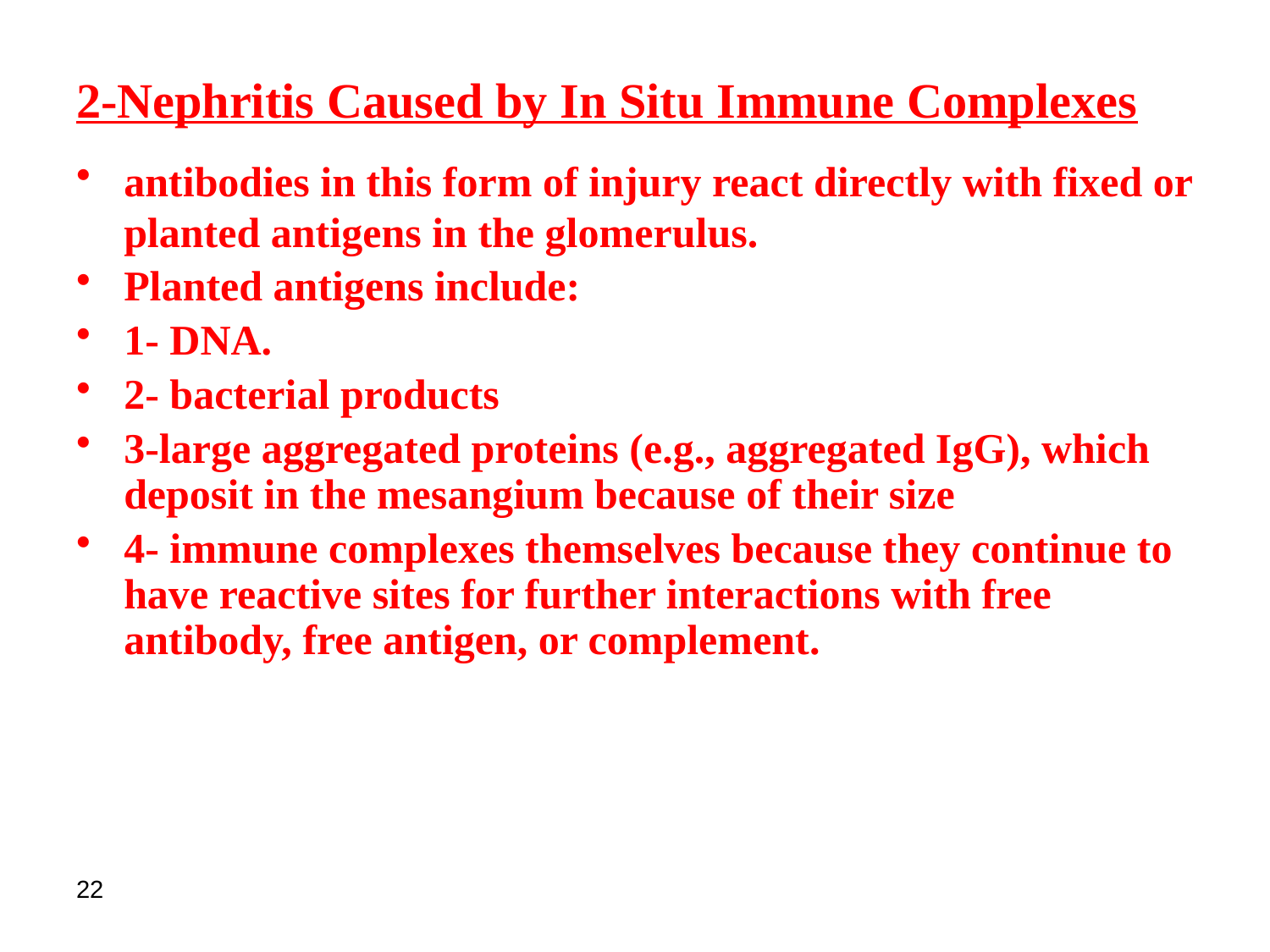

2-Nephritis Caused by In Situ Immune Complexes
antibodies in this form of injury react directly with fixed or planted antigens in the glomerulus.
Planted antigens include:
1- DNA.
2- bacterial products
3-large aggregated proteins (e.g., aggregated IgG), which deposit in the mesangium because of their size
4- immune complexes themselves because they continue to have reactive sites for further interactions with free antibody, free antigen, or complement.

22